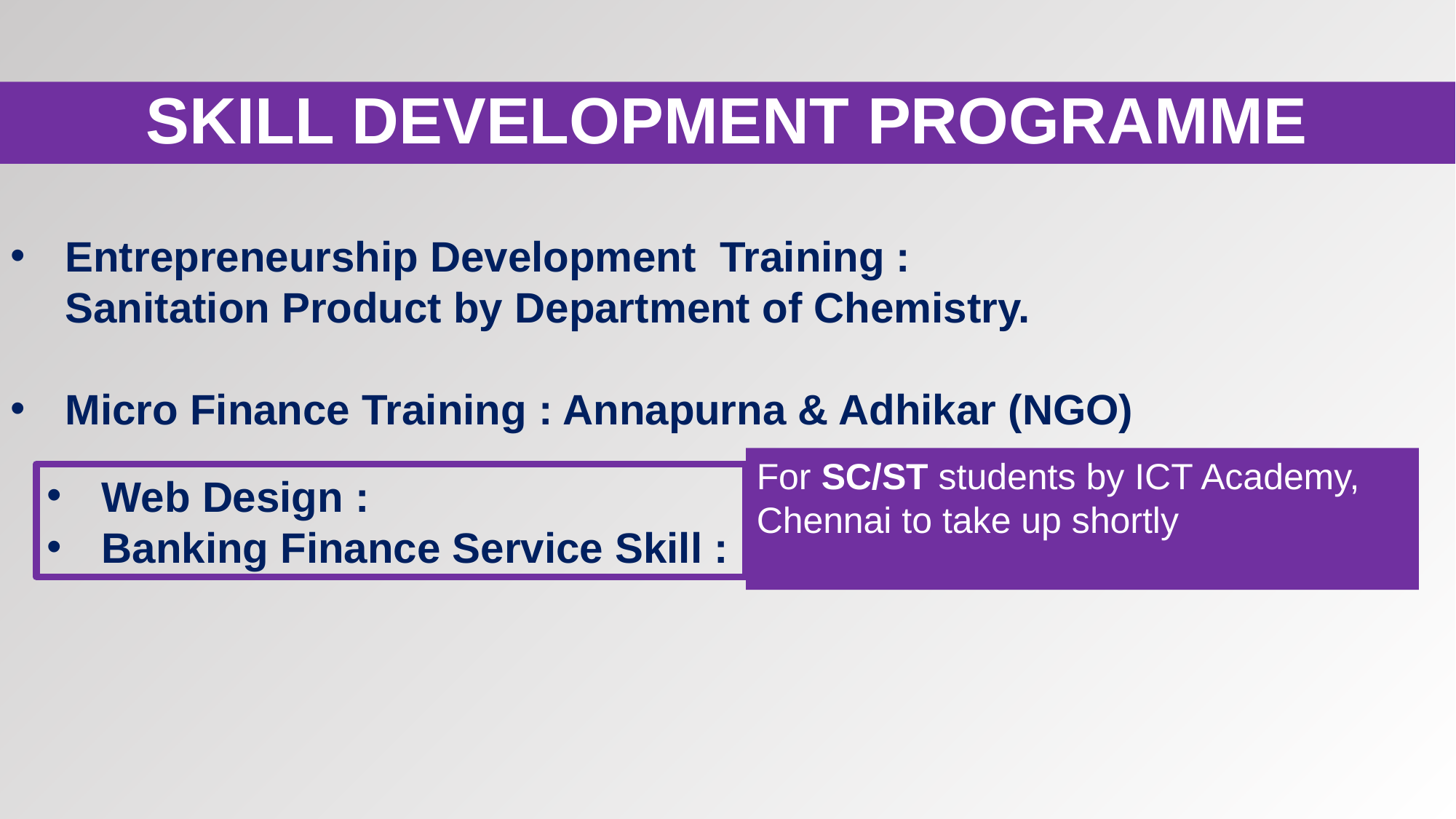

# SKILL DEVELOPMENT PROGRAMME
Entrepreneurship Development  Training :
Sanitation Product by Department of Chemistry.
Micro Finance Training : Annapurna & Adhikar (NGO)
For SC/ST students by ICT Academy, Chennai to take up shortly

Web Design :
Banking Finance Service Skill :